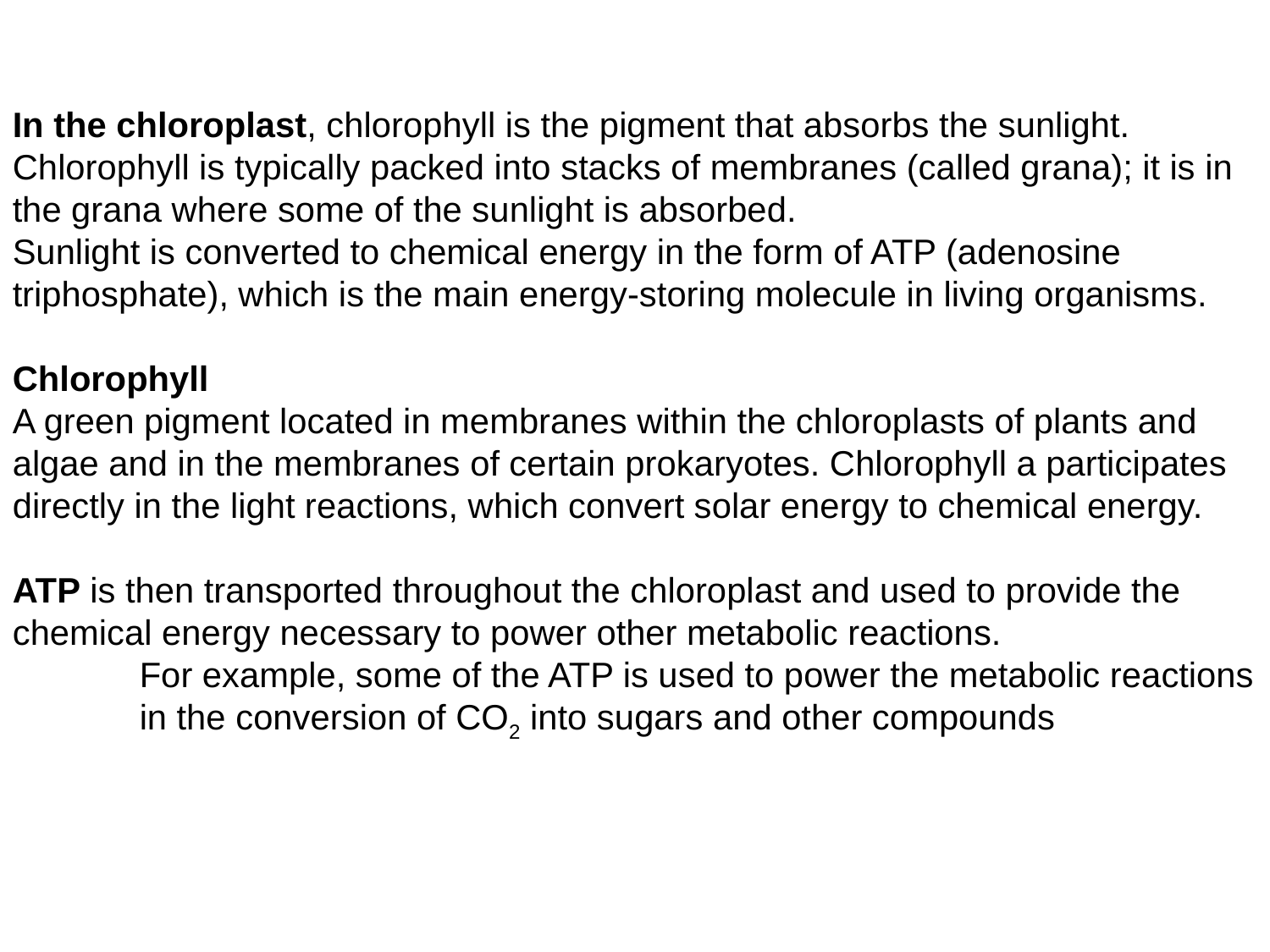

In the chloroplast, chlorophyll is the pigment that absorbs the sunlight. Chlorophyll is typically packed into stacks of membranes (called grana); it is in the grana where some of the sunlight is absorbed.
Sunlight is converted to chemical energy in the form of ATP (adenosine triphosphate), which is the main energy-storing molecule in living organisms.

Chlorophyll
A green pigment located in membranes within the chloroplasts of plants and algae and in the membranes of certain prokaryotes. Chlorophyll a participates directly in the light reactions, which convert solar energy to chemical energy.

ATP is then transported throughout the chloroplast and used to provide the chemical energy necessary to power other metabolic reactions.
	For example, some of the ATP is used to power the metabolic reactions 	in the conversion of CO2 into sugars and other compounds